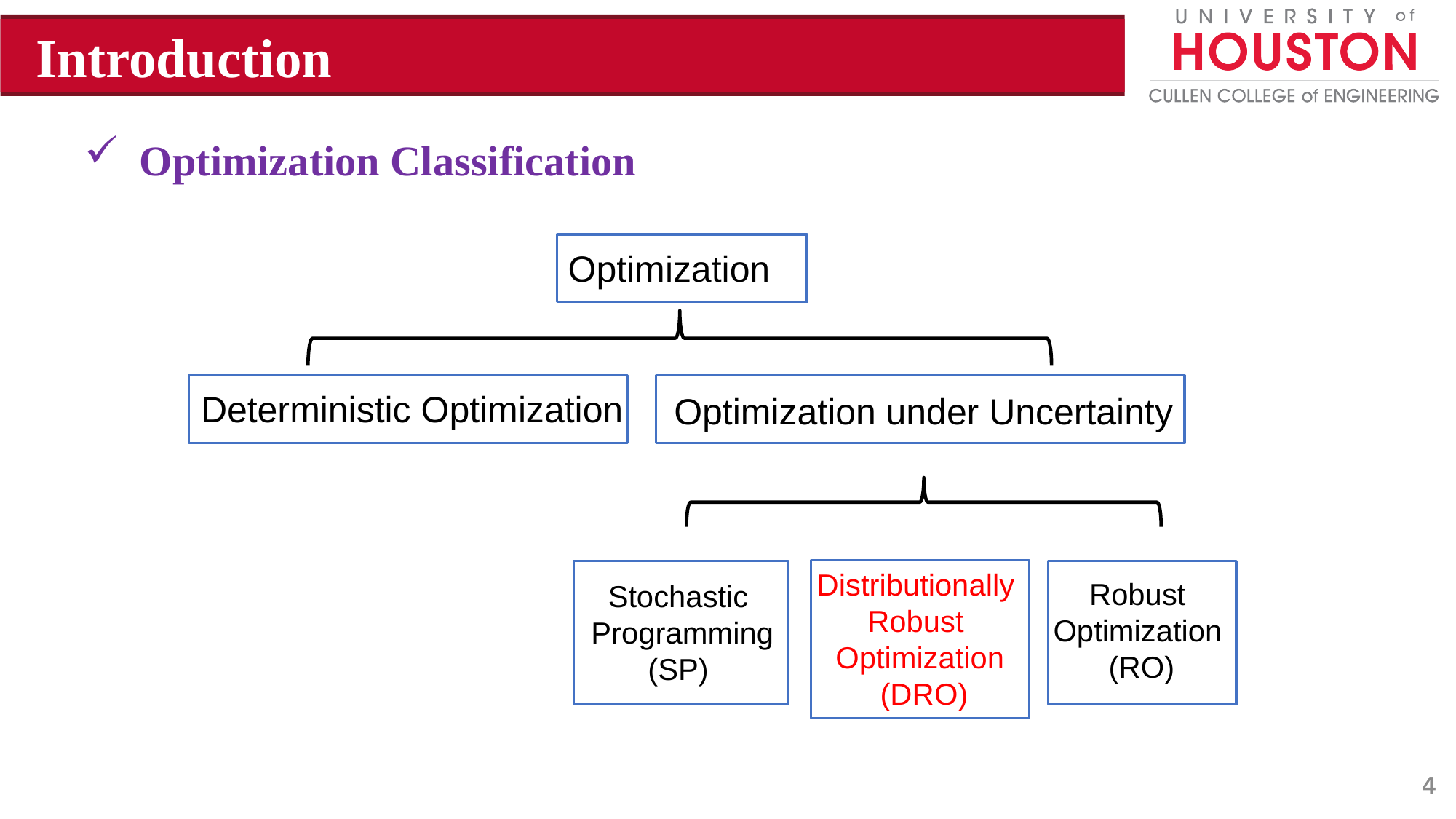

Introduction
Optimization Classification

Optimization

Deterministic Optimization
Optimization under Uncertainty

Distributionally
Robust
Optimization
 (DRO)

Stochastic
Programming
(SP)

Robust
Optimization
(RO)
4